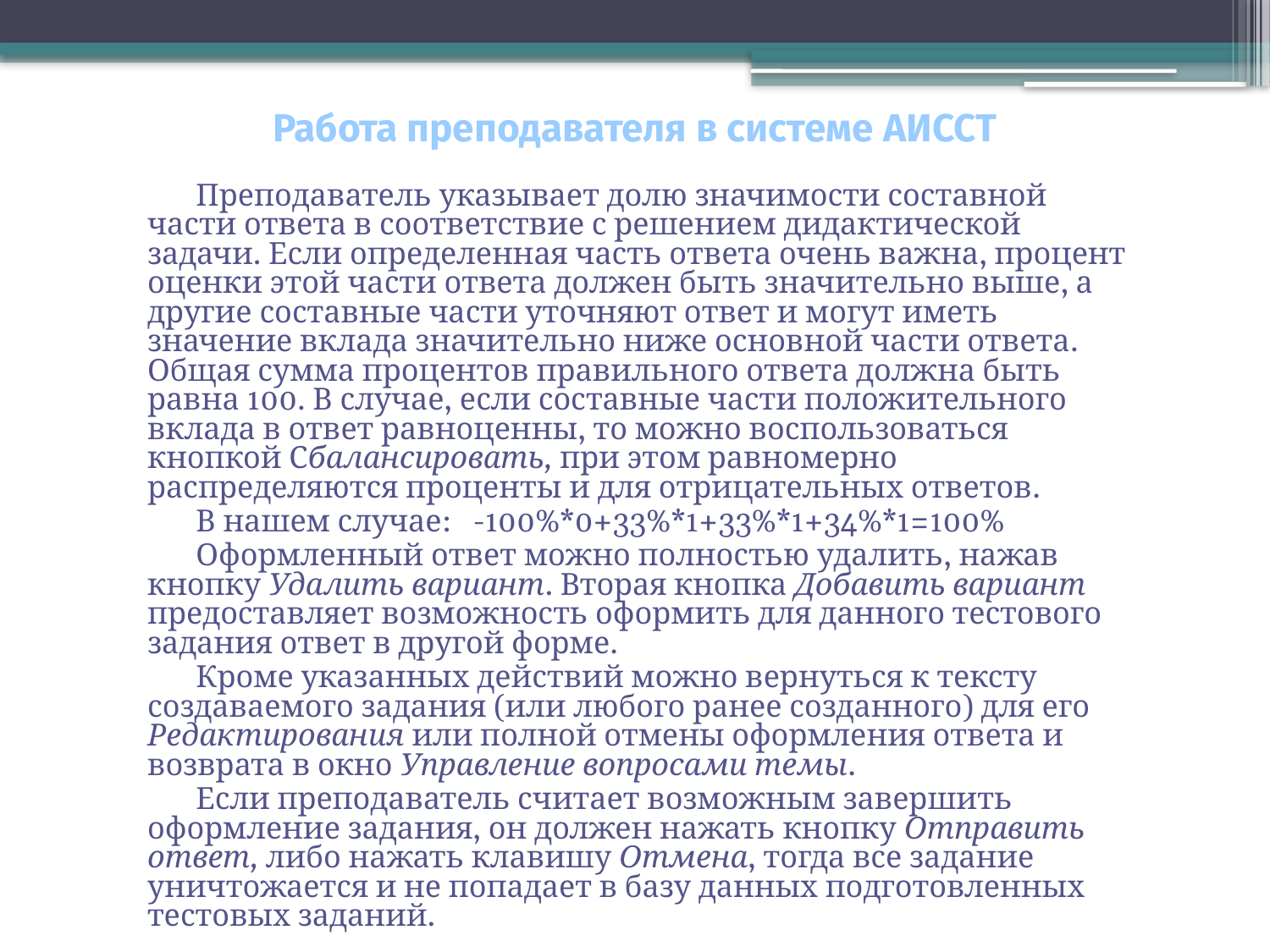

# Работа преподавателя в системе АИССТ
Преподаватель указывает долю значимости составной части ответа в соответствие с решением дидактической задачи. Если определенная часть ответа очень важна, процент оценки этой части ответа должен быть значительно выше, а другие составные части уточняют ответ и могут иметь значение вклада значительно ниже основной части ответа. Общая сумма процентов правильного ответа должна быть равна 100. В случае, если составные части положительного вклада в ответ равноценны, то можно воспользоваться кнопкой Сбалансировать, при этом равномерно распределяются проценты и для отрицательных ответов.
В нашем случае:   -100%*0+33%*1+33%*1+34%*1=100%
Оформленный ответ можно полностью удалить, нажав кнопку Удалить вариант. Вторая кнопка Добавить вариант предоставляет возможность оформить для данного тестового задания ответ в другой форме.
Кроме указанных действий можно вернуться к тексту создаваемого задания (или любого ранее созданного) для его Редактирования или полной отмены оформления ответа и возврата в окно Управление вопросами темы.
Если преподаватель считает возможным завершить оформление задания, он должен нажать кнопку Отправить ответ, либо нажать клавишу Отмена, тогда все задание уничтожается и не попадает в базу данных подготовленных тестовых заданий.